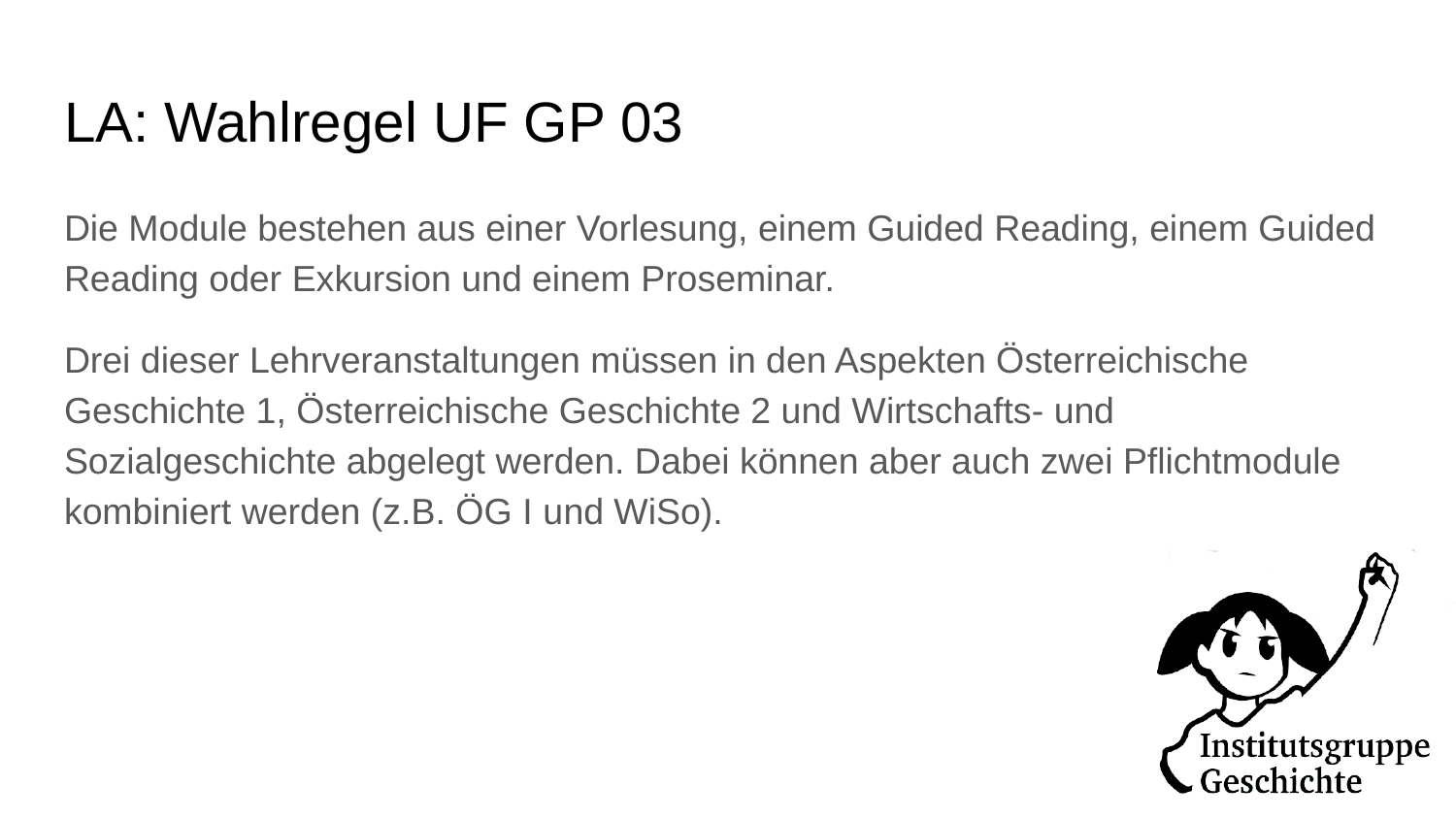

# LA: Wahlregel UF GP 03
Die Module bestehen aus einer Vorlesung, einem Guided Reading, einem Guided Reading oder Exkursion und einem Proseminar.
Drei dieser Lehrveranstaltungen müssen in den Aspekten Österreichische Geschichte 1, Österreichische Geschichte 2 und Wirtschafts- und Sozialgeschichte abgelegt werden. Dabei können aber auch zwei Pflichtmodule kombiniert werden (z.B. ÖG I und WiSo).